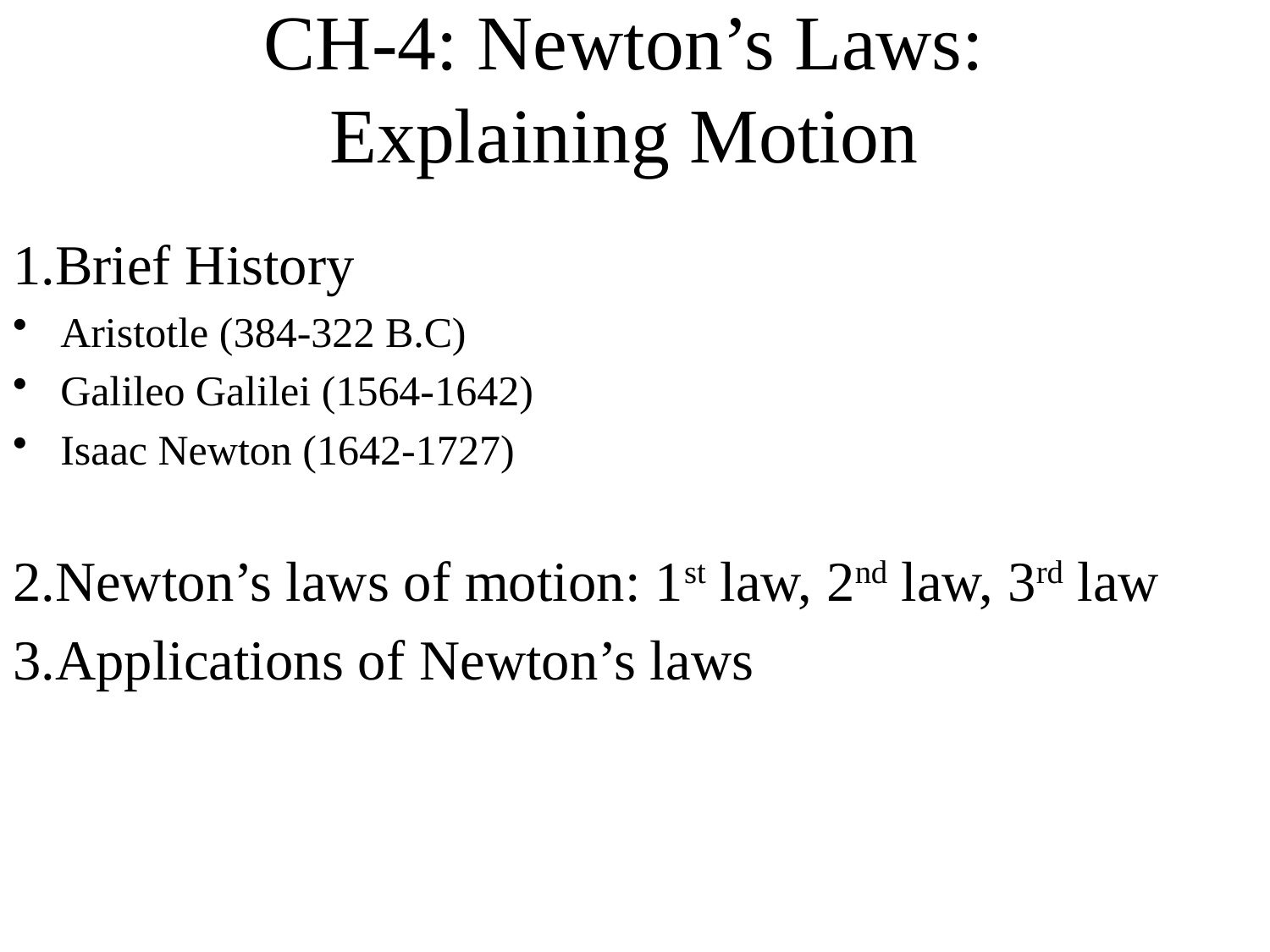

# CH-4: Newton’s Laws: Explaining Motion
1.Brief History
Aristotle (384-322 B.C)
Galileo Galilei (1564-1642)
Isaac Newton (1642-1727)

2.Newton’s laws of motion: 1st law, 2nd law, 3rd law
3.Applications of Newton’s laws